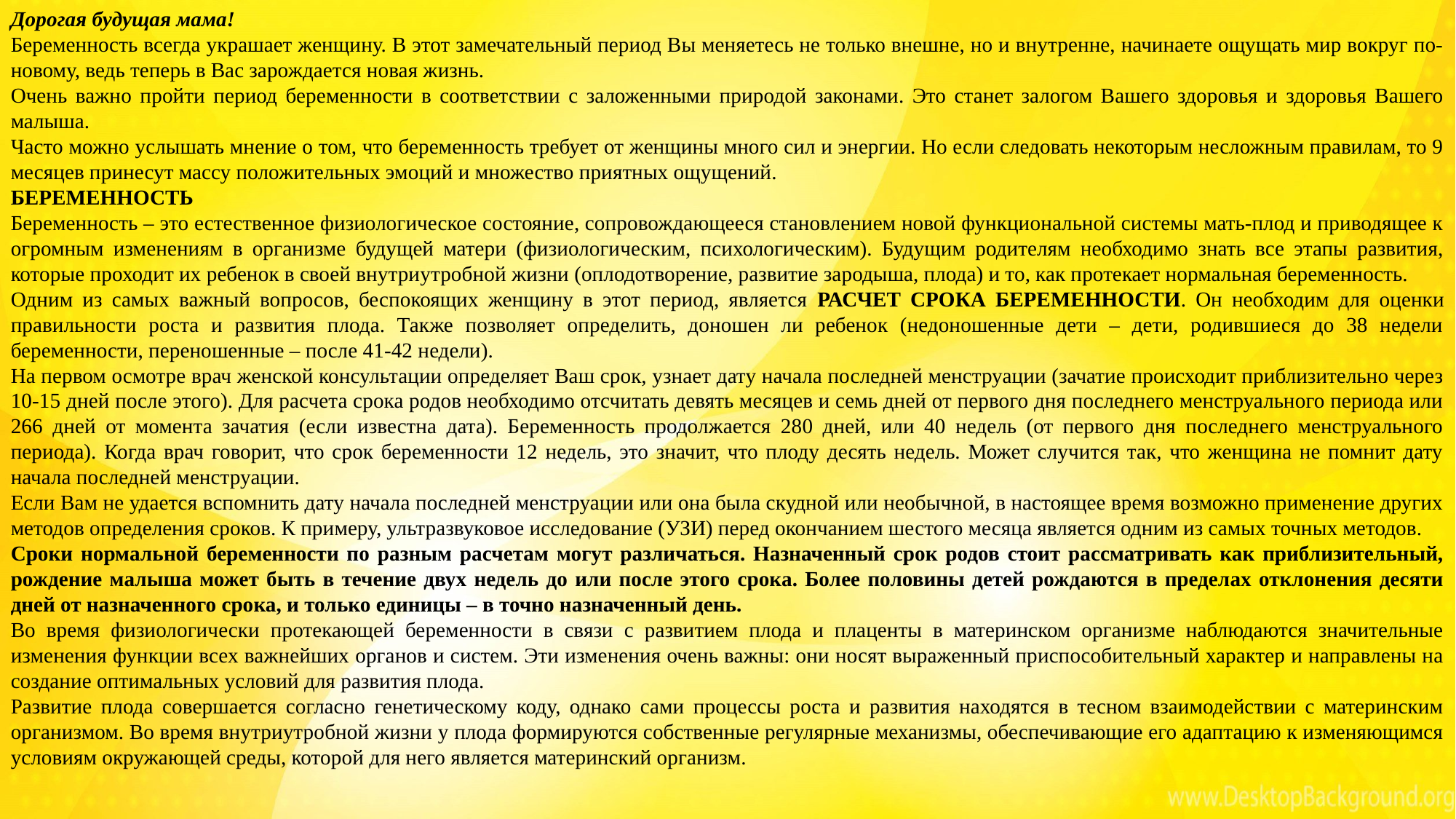

Дорогая будущая мама!
Беременность всегда украшает женщину. В этот замечательный период Вы меняетесь не только внешне, но и внутренне, начинаете ощущать мир вокруг по-новому, ведь теперь в Вас зарождается новая жизнь.
Очень важно пройти период беременности в соответствии с заложенными природой законами. Это станет залогом Вашего здоровья и здоровья Вашего малыша.
Часто можно услышать мнение о том, что беременность требует от женщины много сил и энергии. Но если следовать некоторым несложным правилам, то 9 месяцев принесут массу положительных эмоций и множество приятных ощущений.
БЕРЕМЕННОСТЬ
Беременность – это естественное физиологическое состояние, сопровождающееся становлением новой функциональной системы мать-плод и приводящее к огромным изменениям в организме будущей матери (физиологическим, психологическим). Будущим родителям необходимо знать все этапы развития, которые проходит их ребенок в своей внутриутробной жизни (оплодотворение, развитие зародыша, плода) и то, как протекает нормальная беременность.
Одним из самых важный вопросов, беспокоящих женщину в этот период, является РАСЧЕТ СРОКА БЕРЕМЕННОСТИ. Он необходим для оценки правильности роста и развития плода. Также позволяет определить, доношен ли ребенок (недоношенные дети – дети, родившиеся до 38 недели беременности, переношенные – после 41-42 недели).
На первом осмотре врач женской консультации определяет Ваш срок, узнает дату начала последней менструации (зачатие происходит приблизительно через 10-15 дней после этого). Для расчета срока родов необходимо отсчитать девять месяцев и семь дней от первого дня последнего менструального периода или 266 дней от момента зачатия (если известна дата). Беременность продолжается 280 дней, или 40 недель (от первого дня последнего менструального периода). Когда врач говорит, что срок беременности 12 недель, это значит, что плоду десять недель. Может случится так, что женщина не помнит дату начала последней менструации.
Если Вам не удается вспомнить дату начала последней менструации или она была скудной или необычной, в настоящее время возможно применение других методов определения сроков. К примеру, ультразвуковое исследование (УЗИ) перед окончанием шестого месяца является одним из самых точных методов.
Сроки нормальной беременности по разным расчетам могут различаться. Назначенный срок родов стоит рассматривать как приблизительный, рождение малыша может быть в течение двух недель до или после этого срока. Более половины детей рождаются в пределах отклонения десяти дней от назначенного срока, и только единицы – в точно назначенный день.
Во время физиологически протекающей беременности в связи с развитием плода и плаценты в материнском организме наблюдаются значительные изменения функции всех важнейших органов и систем. Эти изменения очень важны: они носят выраженный приспособительный характер и направлены на создание оптимальных условий для развития плода.
Развитие плода совершается согласно генетическому коду, однако сами процессы роста и развития находятся в тесном взаимодействии с материнским организмом. Во время внутриутробной жизни у плода формируются собственные регулярные механизмы, обеспечивающие его адаптацию к изменяющимся условиям окружающей среды, которой для него является материнский организм.